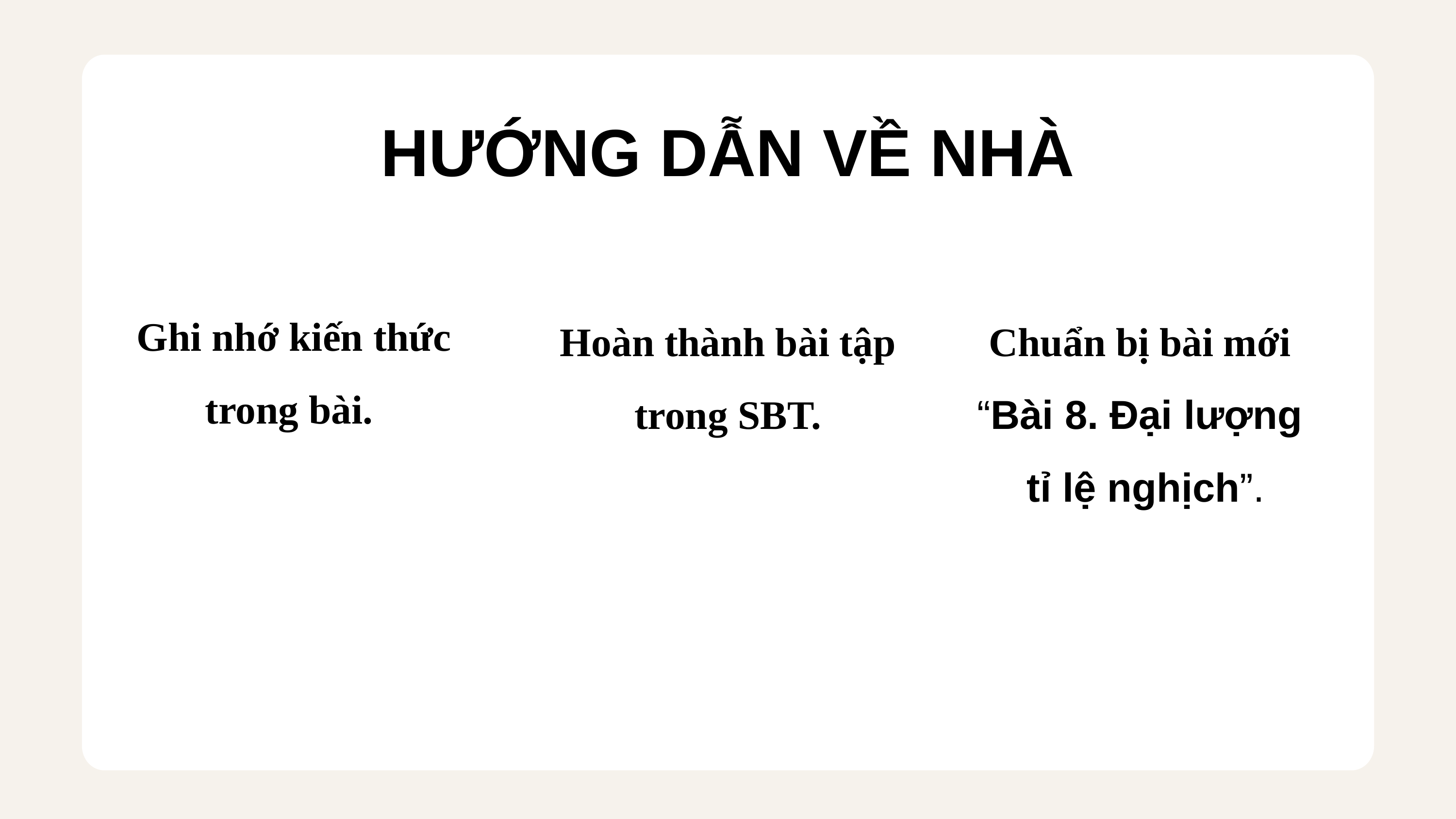

HƯỚNG DẪN VỀ NHÀ
Ghi nhớ kiến thức trong bài.
Hoàn thành bài tập trong SBT.
Chuẩn bị bài mới “Bài 8. Đại lượng  tỉ lệ nghịch”.